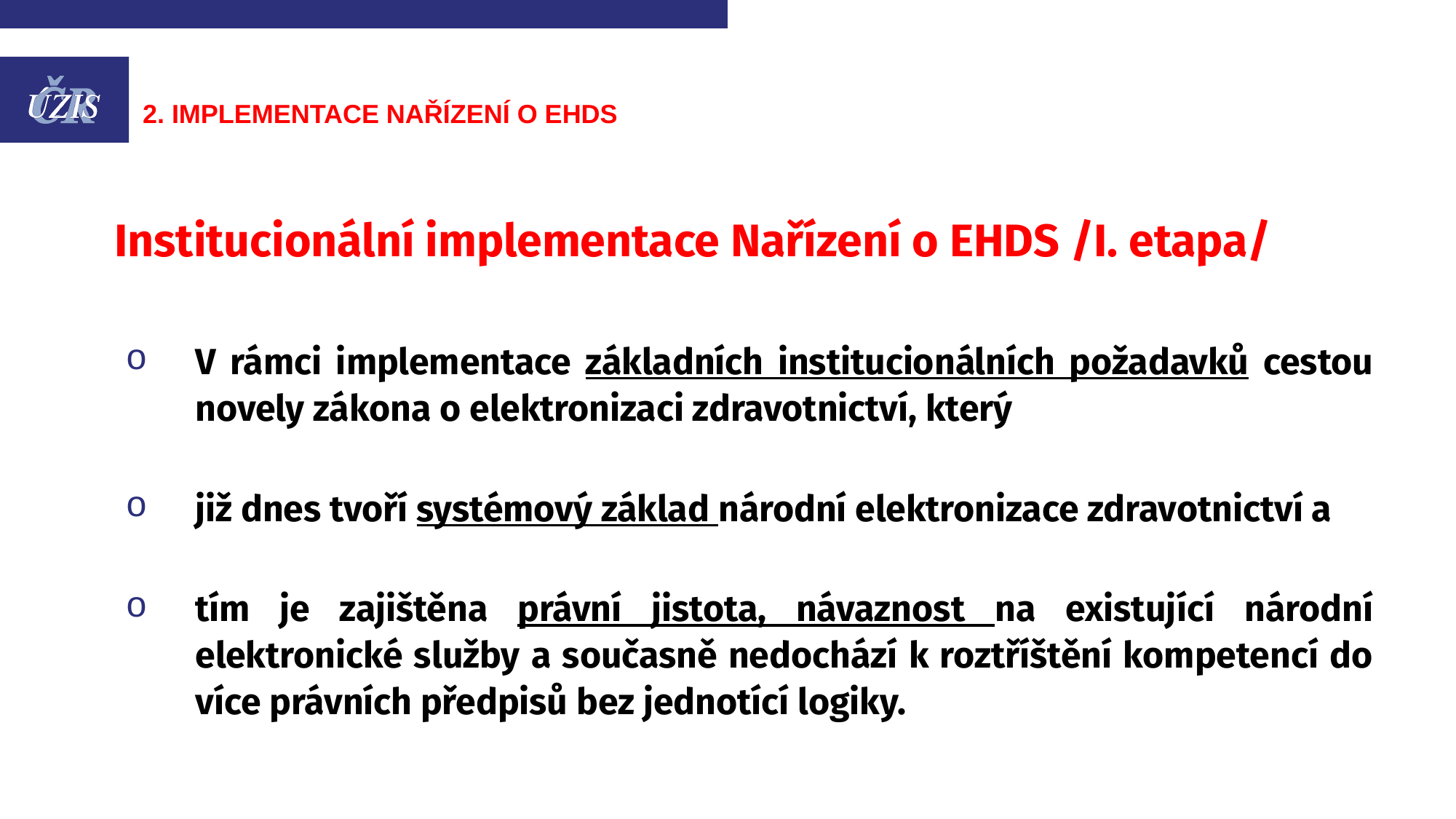

# 2. implementace Nařízení o EHDS

Institucionální implementace Nařízení o EHDS /I. etapa/

V rámci implementace základních institucionálních požadavků cestou novely zákona o elektronizaci zdravotnictví, který

již dnes tvoří systémový základ národní elektronizace zdravotnictví a

tím je zajištěna právní jistota, návaznost na existující národní elektronické služby a současně nedochází k roztříštění kompetencí do více právních předpisů bez jednotící logiky.